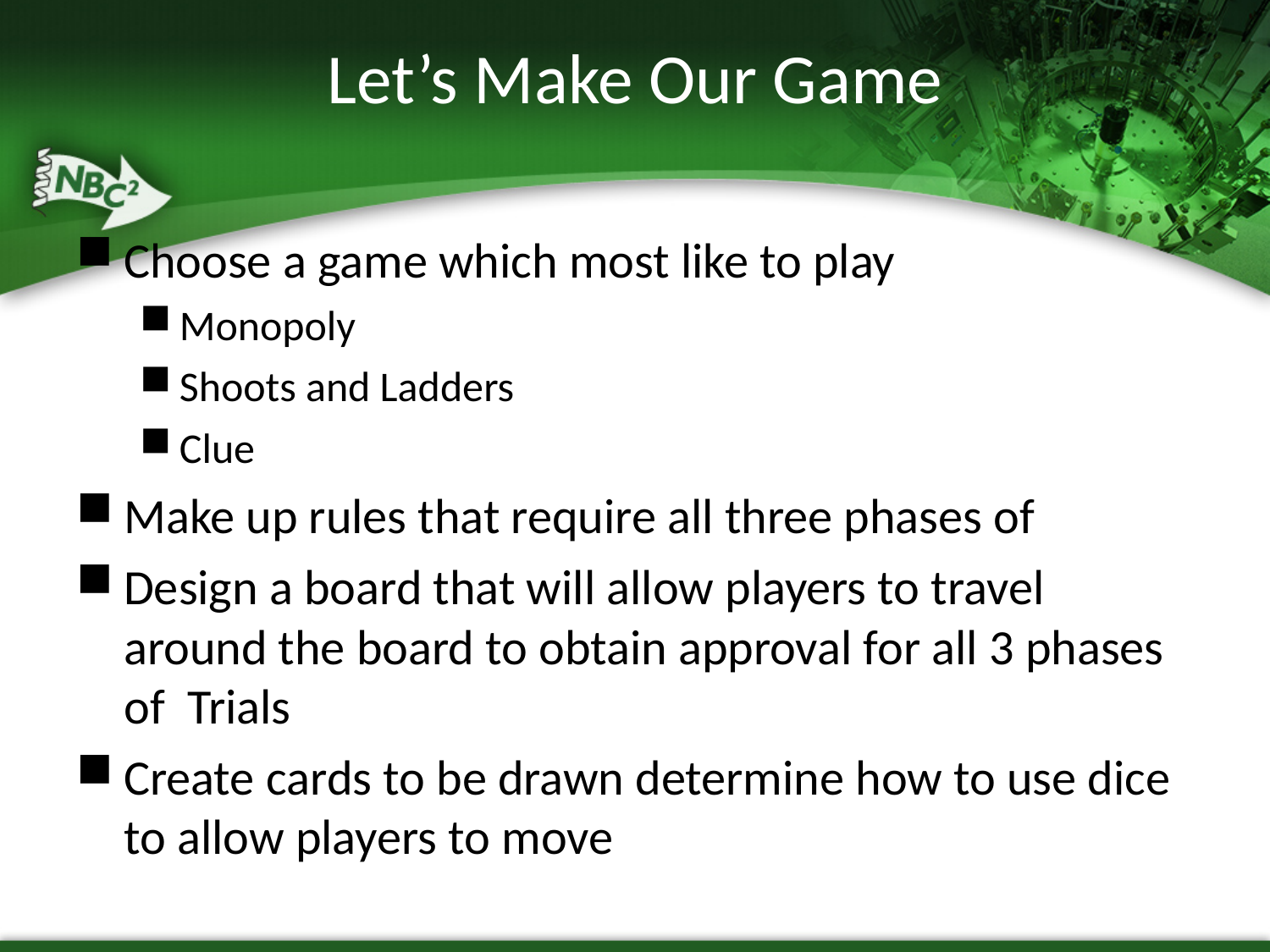

Let’s Make Our Game
Choose a game which most like to play
Monopoly
Shoots and Ladders
Clue
Make up rules that require all three phases of
Design a board that will allow players to travel around the board to obtain approval for all 3 phases of  Trials
Create cards to be drawn determine how to use dice to allow players to move